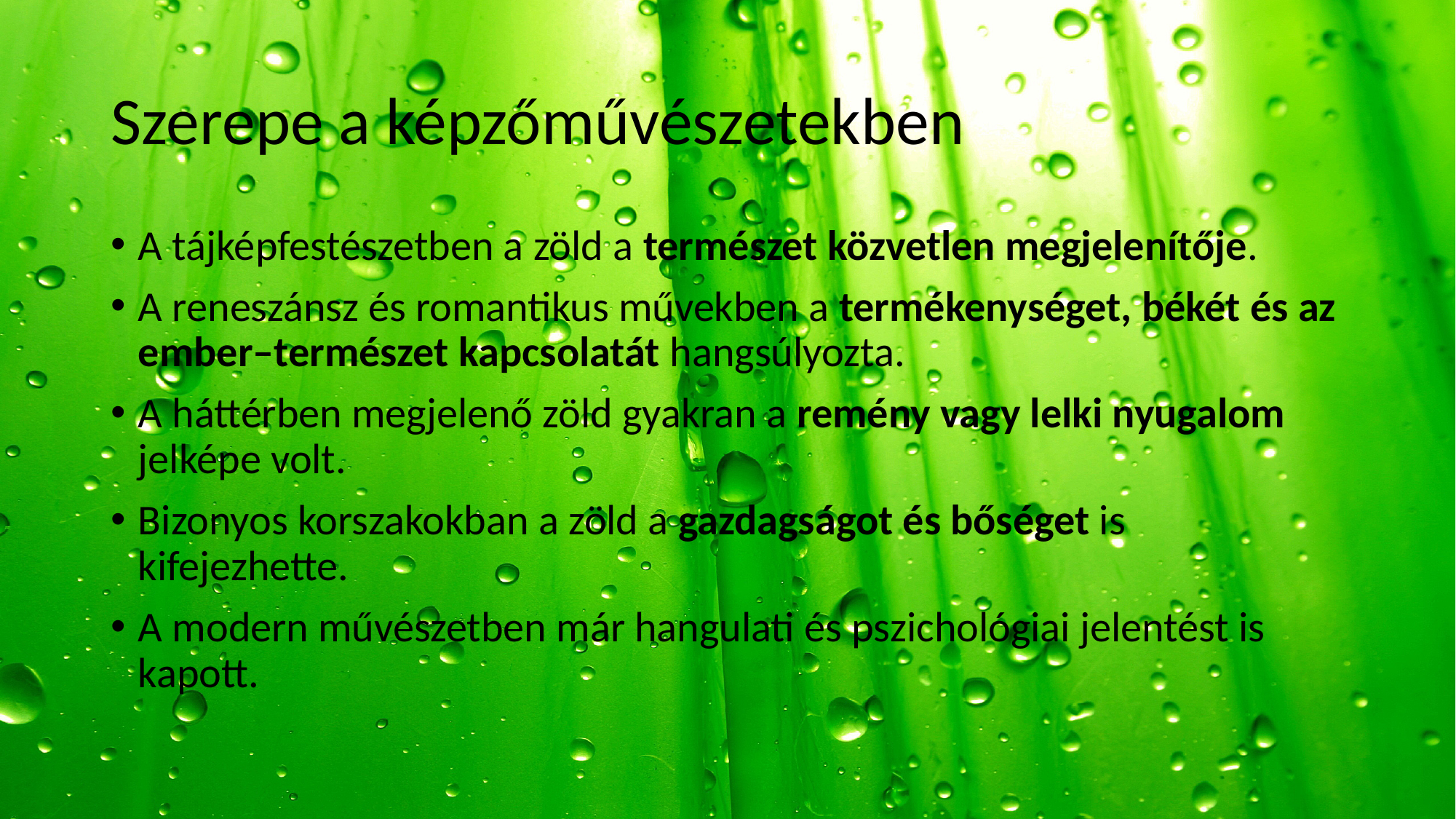

# Szerepe a képzőművészetekben
A tájképfestészetben a zöld a természet közvetlen megjelenítője.
A reneszánsz és romantikus művekben a termékenységet, békét és az ember–természet kapcsolatát hangsúlyozta.
A háttérben megjelenő zöld gyakran a remény vagy lelki nyugalom jelképe volt.
Bizonyos korszakokban a zöld a gazdagságot és bőséget is kifejezhette.
A modern művészetben már hangulati és pszichológiai jelentést is kapott.